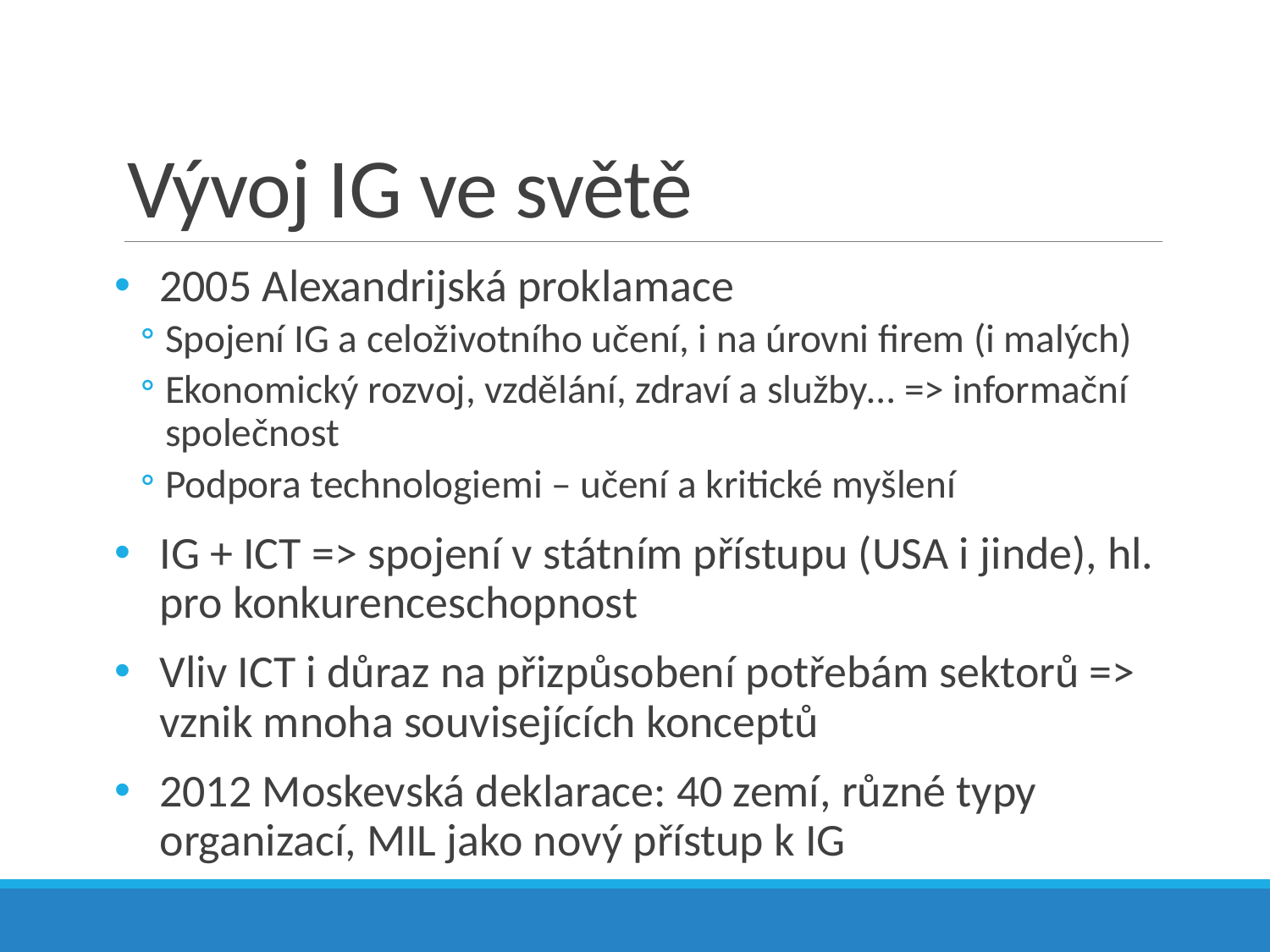

# Vývoj IG ve světě
2005 Alexandrijská proklamace
Spojení IG a celoživotního učení, i na úrovni firem (i malých)
Ekonomický rozvoj, vzdělání, zdraví a služby… => informační společnost
Podpora technologiemi – učení a kritické myšlení
IG + ICT => spojení v státním přístupu (USA i jinde), hl. pro konkurenceschopnost
Vliv ICT i důraz na přizpůsobení potřebám sektorů => vznik mnoha souvisejících konceptů
2012 Moskevská deklarace: 40 zemí, různé typy organizací, MIL jako nový přístup k IG